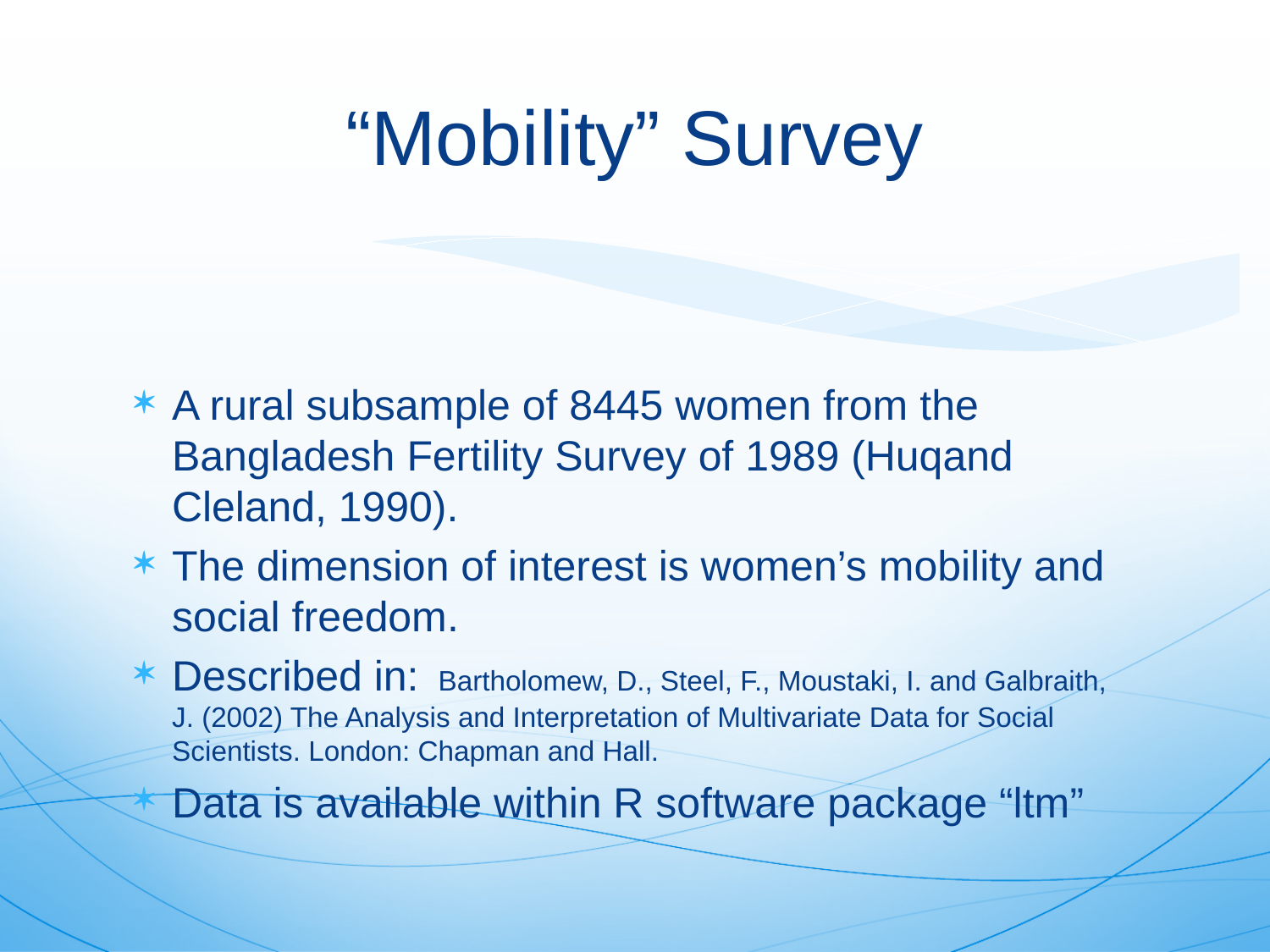

# “Mobility” Survey
A rural subsample of 8445 women from the Bangladesh Fertility Survey of 1989 (Huqand Cleland, 1990).
The dimension of interest is women’s mobility and social freedom.
Described in:  Bartholomew, D., Steel, F., Moustaki, I. and Galbraith, J. (2002) The Analysis and Interpretation of Multivariate Data for Social Scientists. London: Chapman and Hall.
Data is available within R software package “ltm”